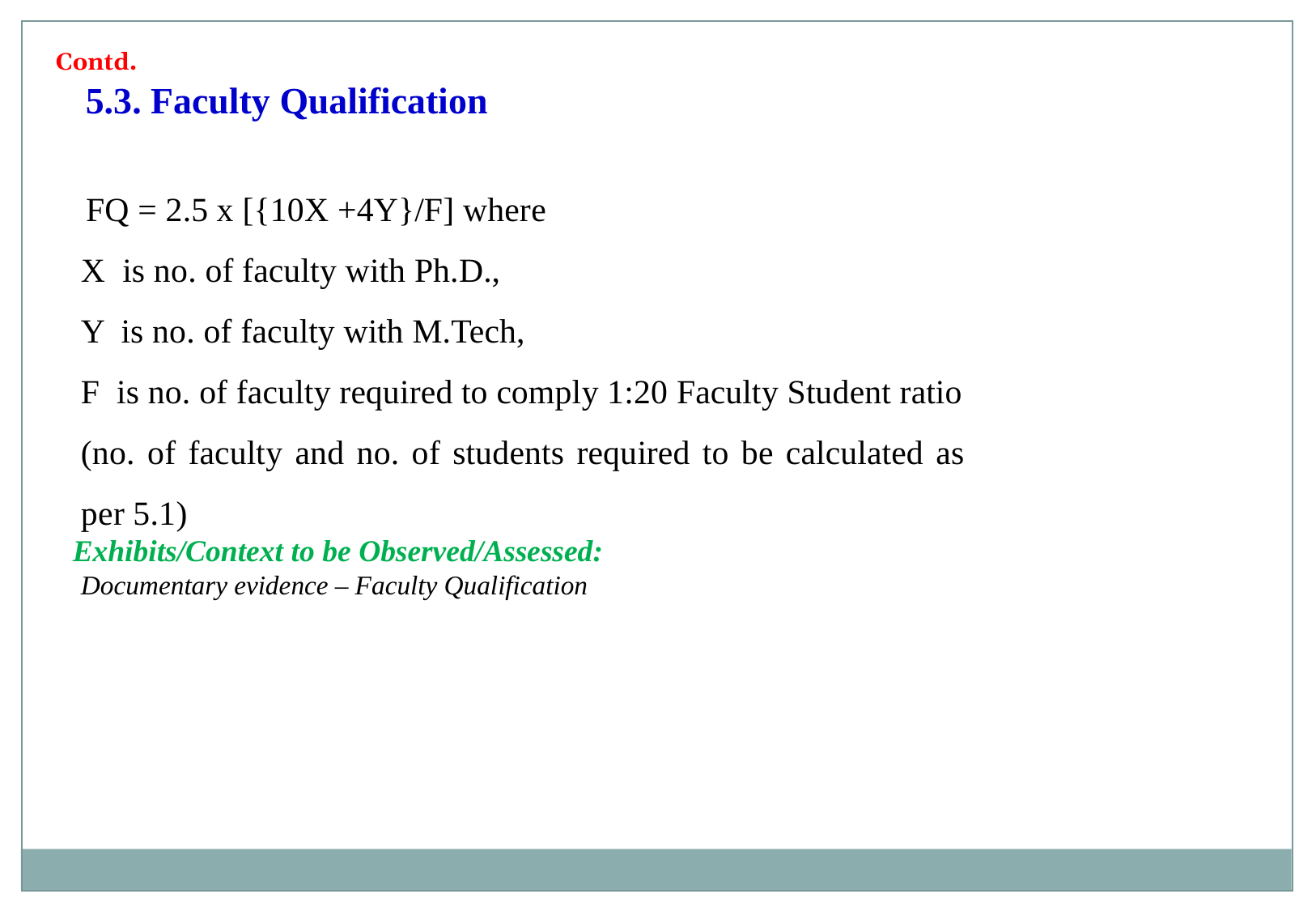

Contd.
5.3. Faculty Qualification
FQ = 2.5 x [{10X +4Y}/F] where
X  is no. of faculty with Ph.D.,
Y  is no. of faculty with M.Tech,
F  is no. of faculty required to comply 1:20 Faculty Student ratio
(no. of faculty and no. of students required to be calculated as per 5.1)
Exhibits/Context to be Observed/Assessed:
Documentary evidence – Faculty Qualification